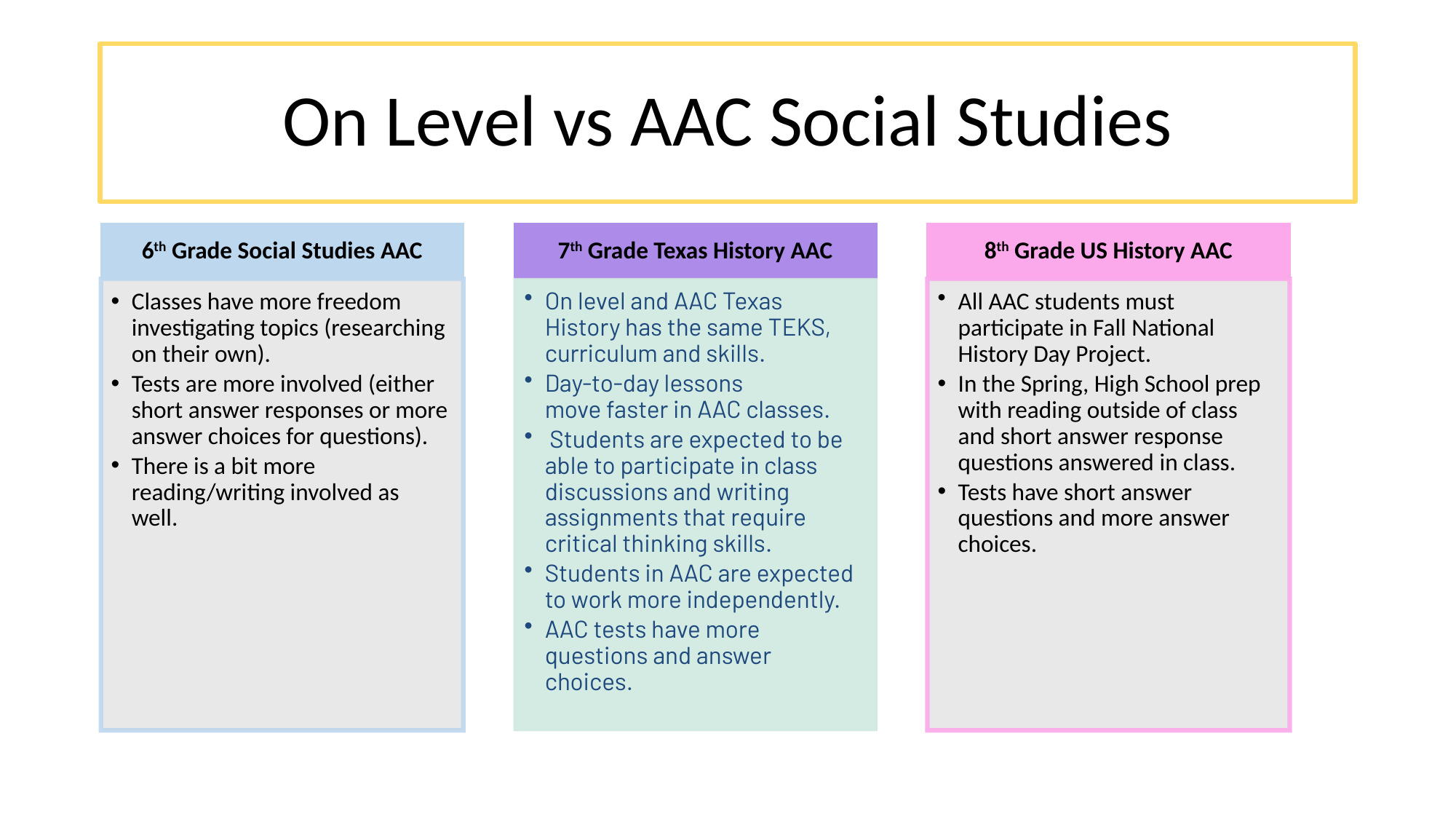

# On Level vs AAC Social Studies
6th Grade Social Studies AAC
Classes have more freedom investigating topics (researching on their own).
Tests are more involved (either short answer responses or more answer choices for questions).
There is a bit more reading/writing involved as well.
7th Grade Texas History AAC
On level and AAC Texas History has the same TEKS, curriculum and skills.
Day-to-day lessons move faster in AAC classes.
 Students are expected to be able to participate in class discussions and writing assignments that require critical thinking skills.
Students in AAC are expected to work more independently.
AAC tests have more questions and answer choices.
8th Grade US History AAC
All AAC students must participate in Fall National History Day Project.
In the Spring, High School prep with reading outside of class and short answer response questions answered in class.
Tests have short answer questions and more answer choices.